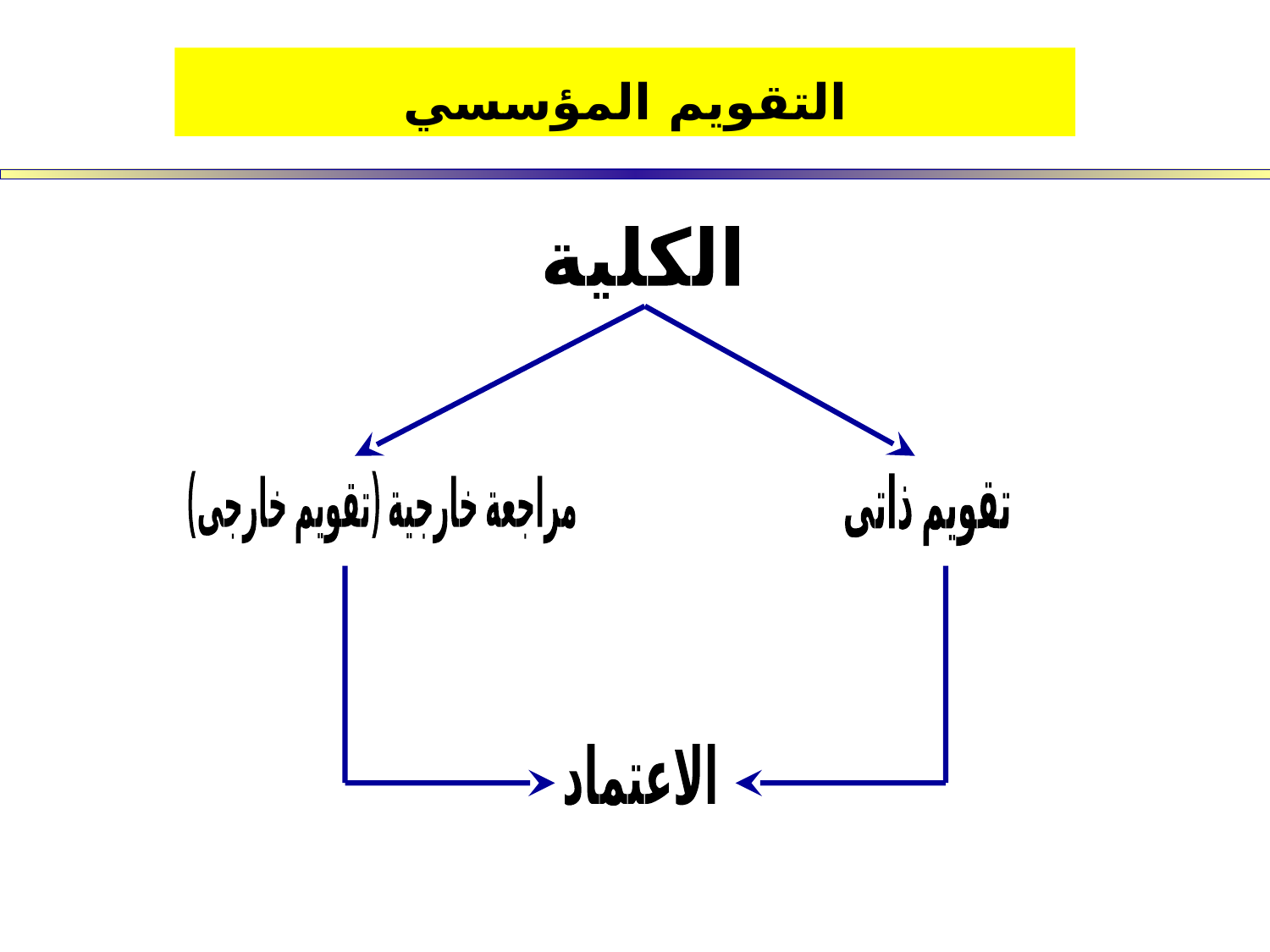

التقويم المؤسسي

الكلية

مراجعة خارجية (تقويم خارجى)
تقويم ذاتى

الاعتماد